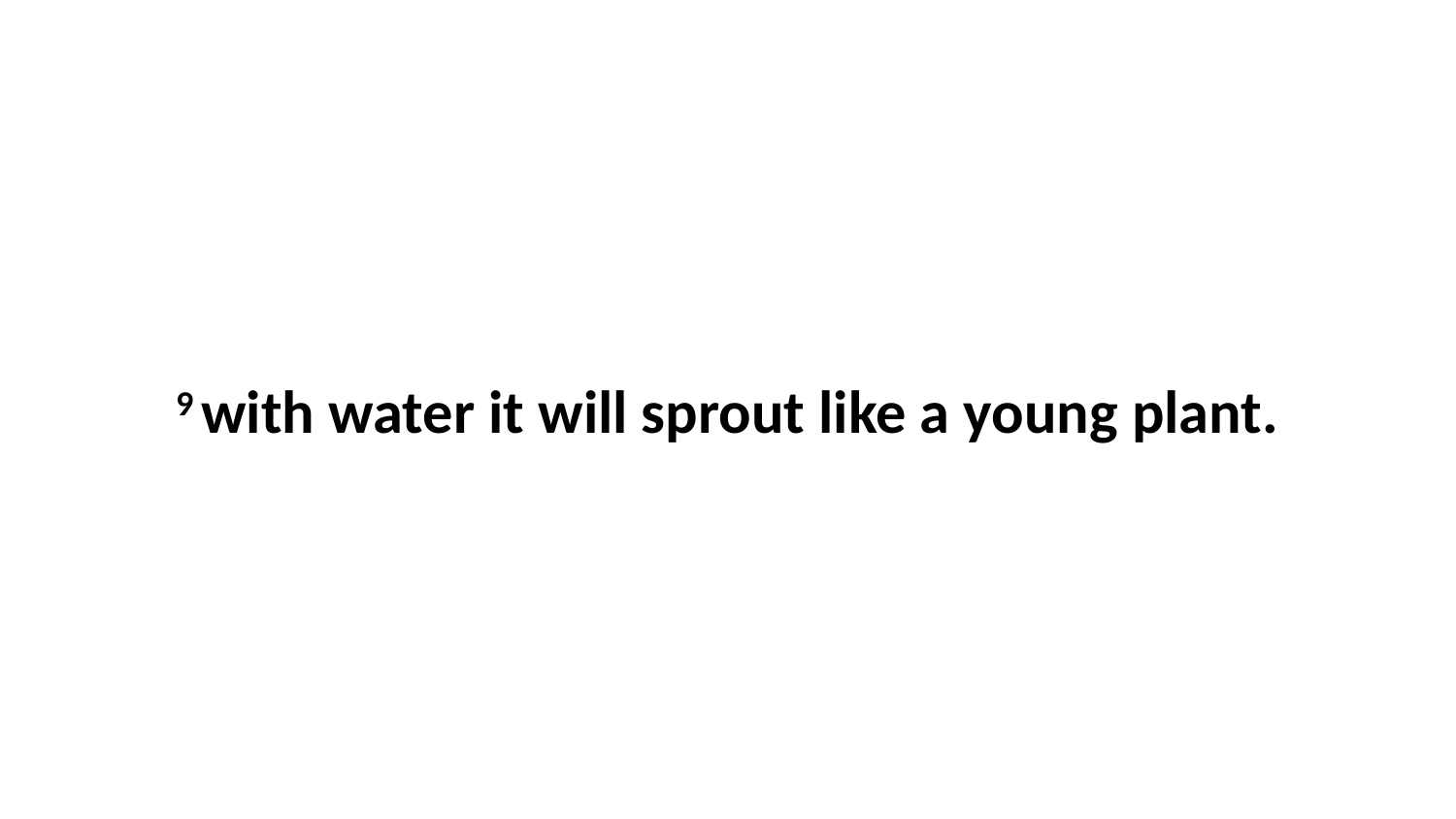

9 with water it will sprout like a young plant.